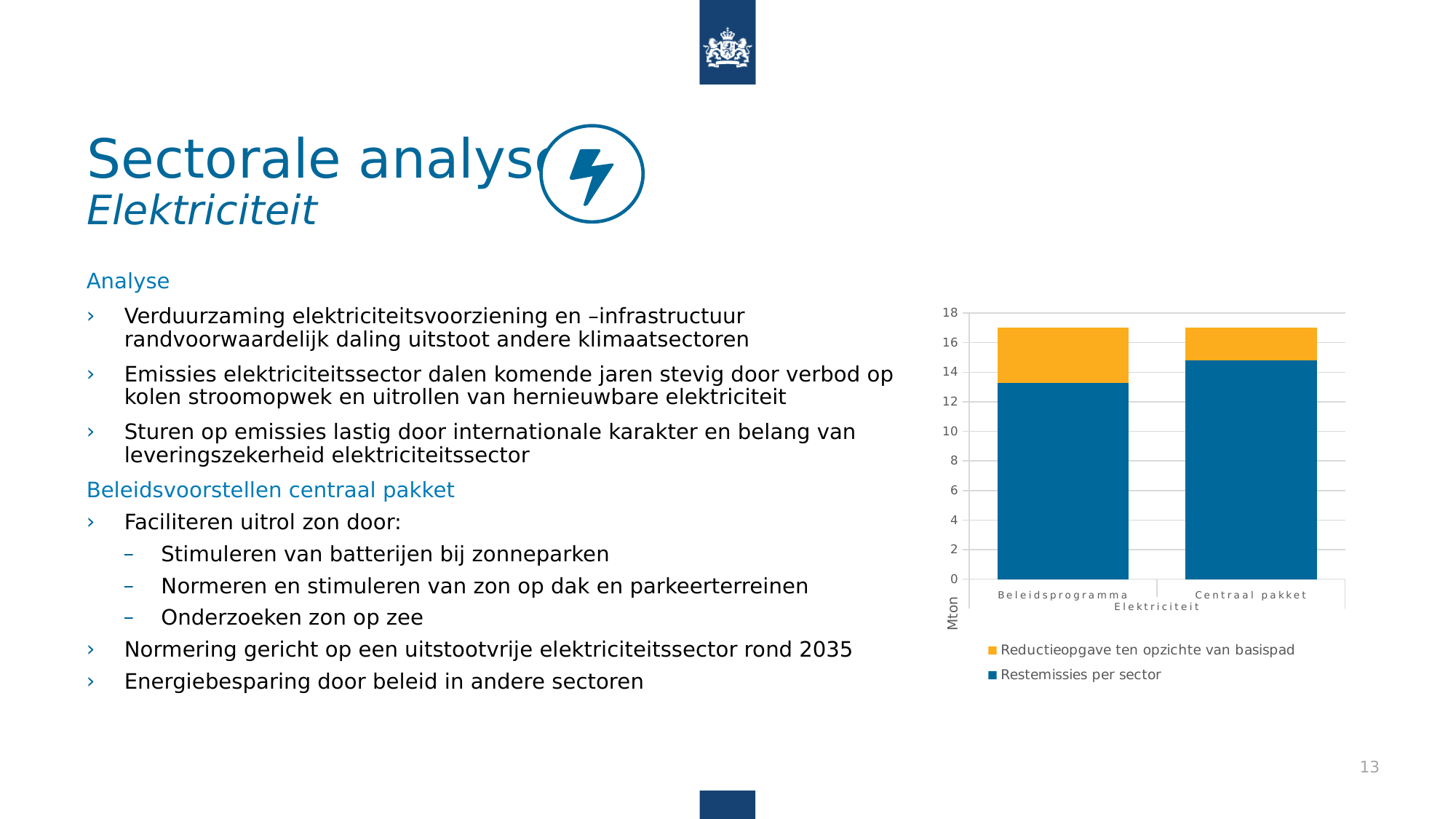

# Sectorale analyse Elektriciteit

C
Analyse
Verduurzaming elektriciteitsvoorziening en –infrastructuur randvoorwaardelijk daling uitstoot andere klimaatsectoren
Emissies elektriciteitssector dalen komende jaren stevig door verbod op kolen stroomopwek en uitrollen van hernieuwbare elektriciteit
Sturen op emissies lastig door internationale karakter en belang van leveringszekerheid elektriciteitssector
Beleidsvoorstellen centraal pakket
Faciliteren uitrol zon door:
Stimuleren van batterijen bij zonneparken
Normeren en stimuleren van zon op dak en parkeerterreinen
Onderzoeken zon op zee
Normering gericht op een uitstootvrije elektriciteitssector rond 2035
Energiebesparing door beleid in andere sectoren

### Chart

| Category | Restemissies per sector | Reductieopgave ten opzichte van basispad |
|---|---|---|
| Beleidsprogramma | 13.3 | 3.6999999999999993 |
| Centraal pakket | 14.8 | 2.1999999999999993 |
13